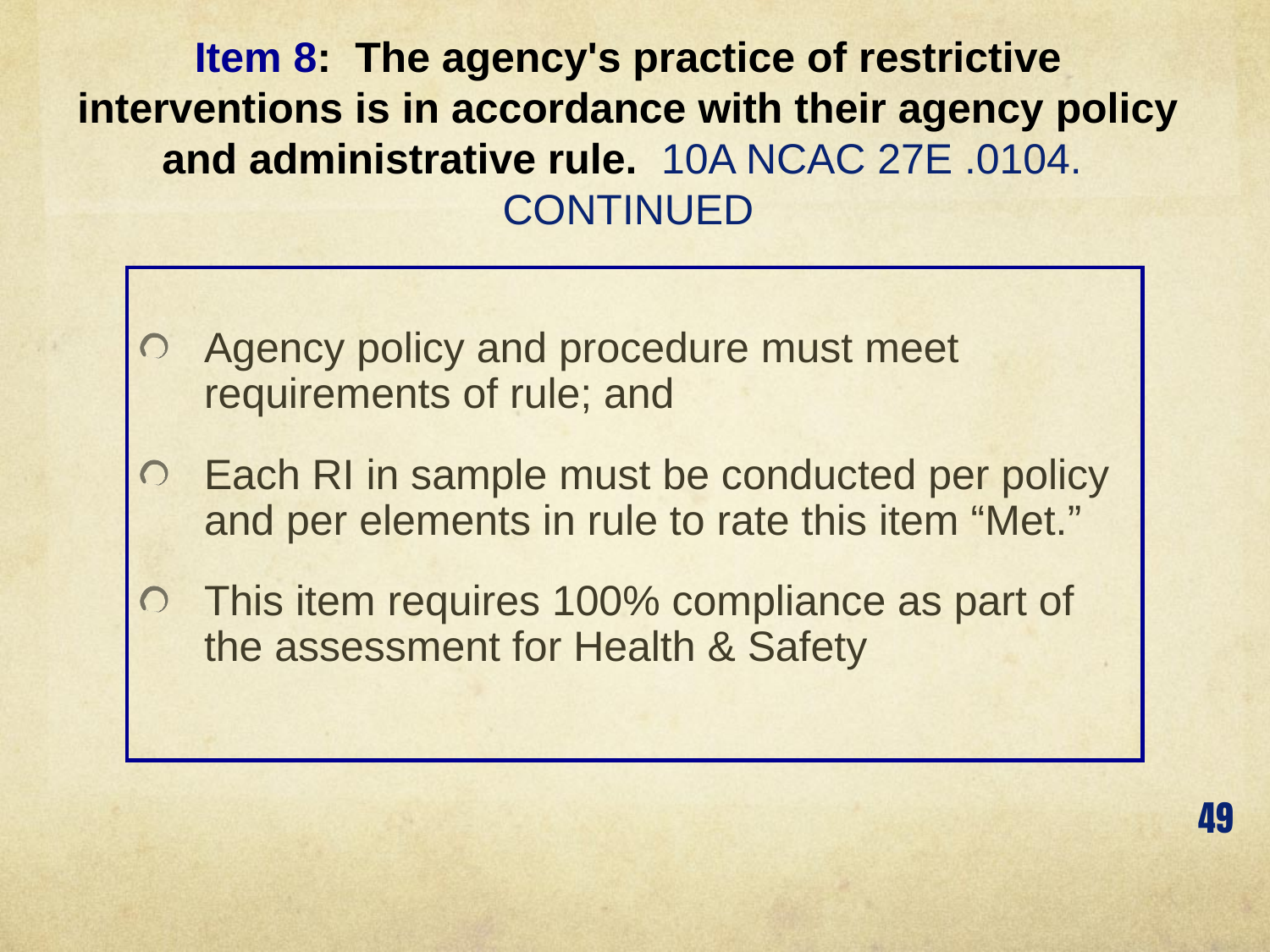

# Item 8:  The agency's practice of restrictive interventions is in accordance with their agency policy and administrative rule.  10A NCAC 27E .0104.  CONTINUED

Agency policy and procedure must meet requirements of rule; and
Each RI in sample must be conducted per policy and per elements in rule to rate this item “Met.”
This item requires 100% compliance as part of the assessment for Health & Safety

49